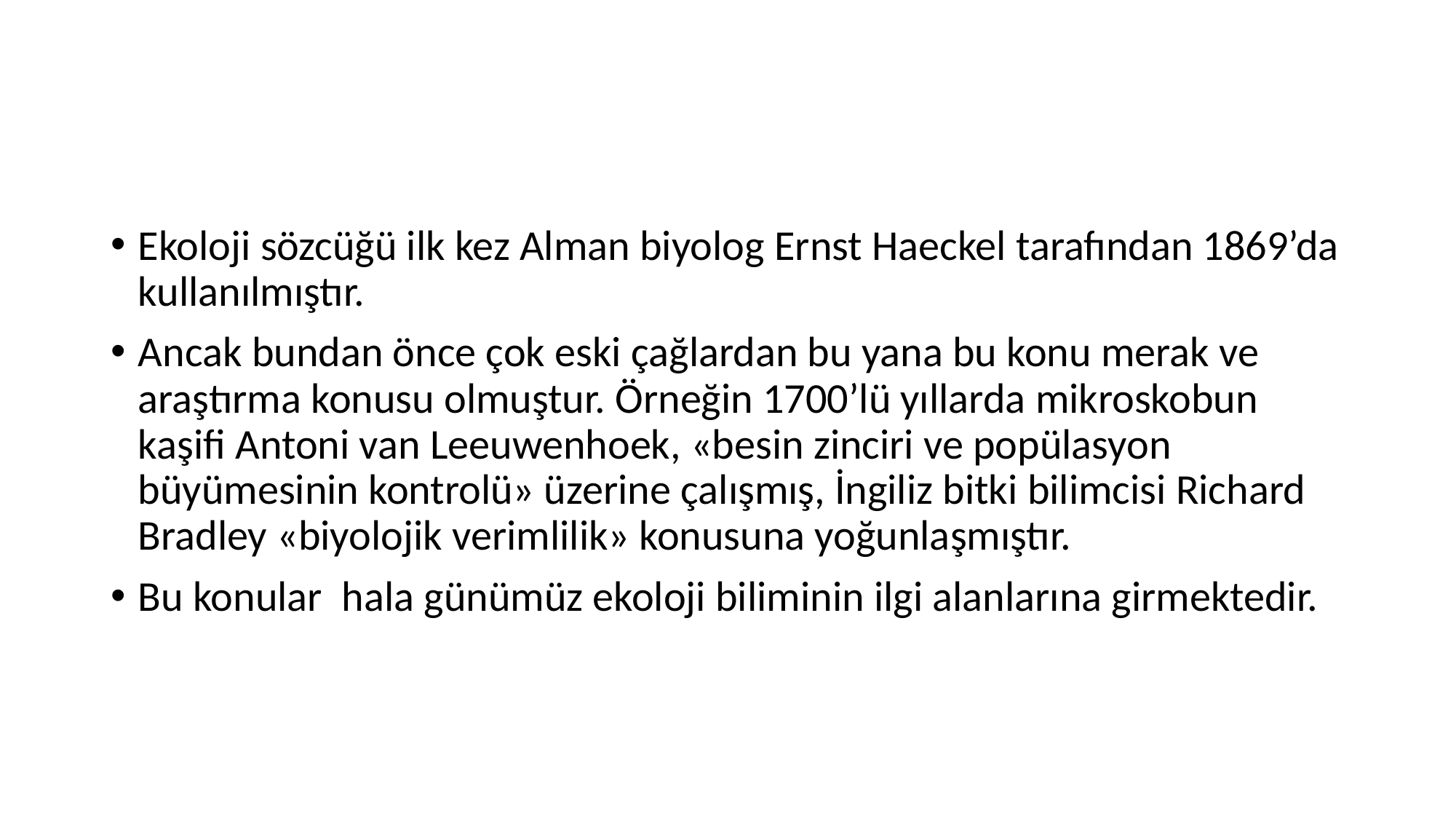

#
Ekoloji sözcüğü ilk kez Alman biyolog Ernst Haeckel tarafından 1869’da kullanılmıştır.
Ancak bundan önce çok eski çağlardan bu yana bu konu merak ve araştırma konusu olmuştur. Örneğin 1700’lü yıllarda mikroskobun kaşifi Antoni van Leeuwenhoek, «besin zinciri ve popülasyon büyümesinin kontrolü» üzerine çalışmış, İngiliz bitki bilimcisi Richard Bradley «biyolojik verimlilik» konusuna yoğunlaşmıştır.
Bu konular  hala günümüz ekoloji biliminin ilgi alanlarına girmektedir.